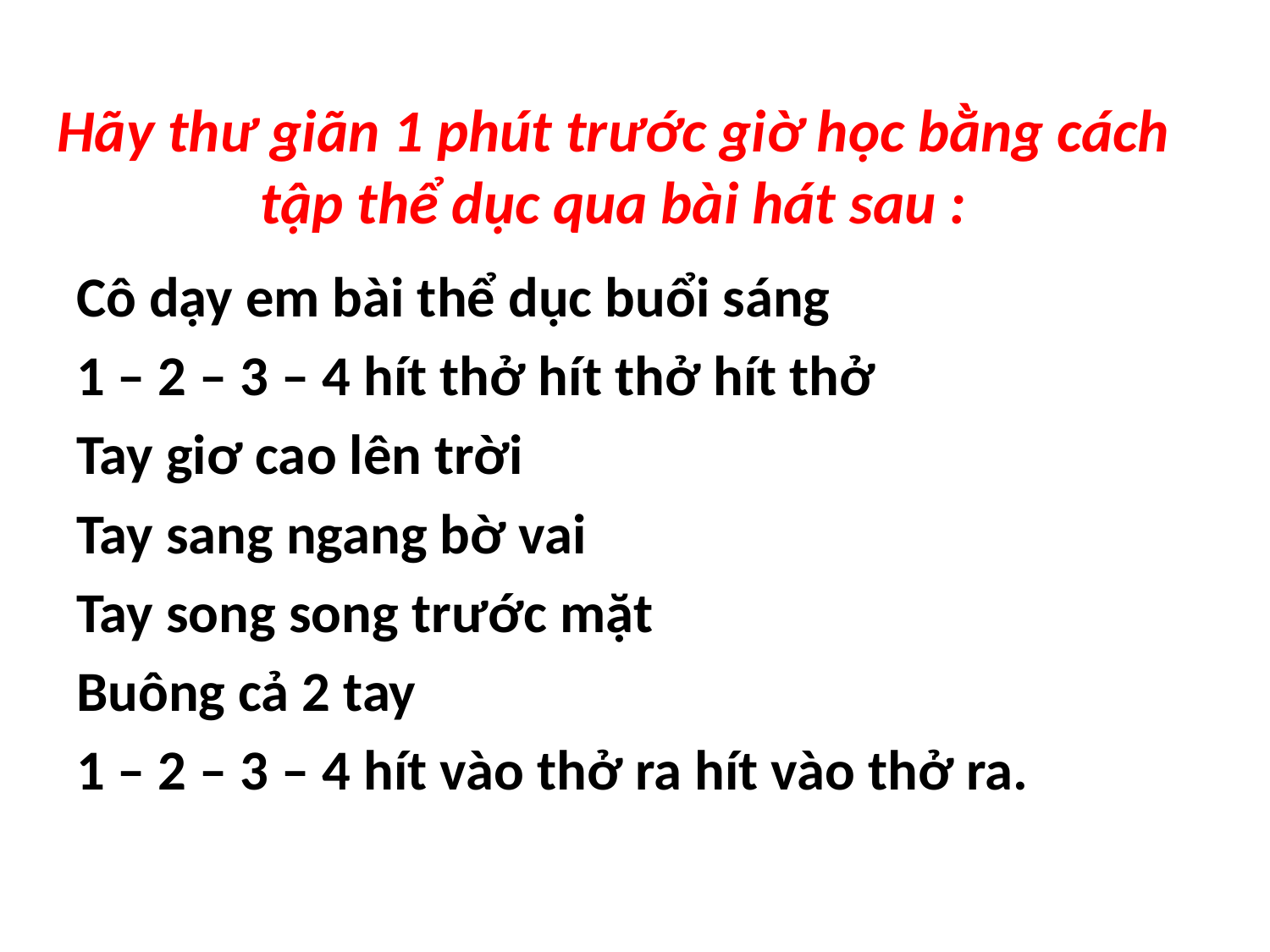

# Hãy thư giãn 1 phút trước giờ học bằng cách tập thể dục qua bài hát sau :
Cô dạy em bài thể dục buổi sáng
1 – 2 – 3 – 4 hít thở hít thở hít thở
Tay giơ cao lên trời
Tay sang ngang bờ vai
Tay song song trước mặt
Buông cả 2 tay
1 – 2 – 3 – 4 hít vào thở ra hít vào thở ra.